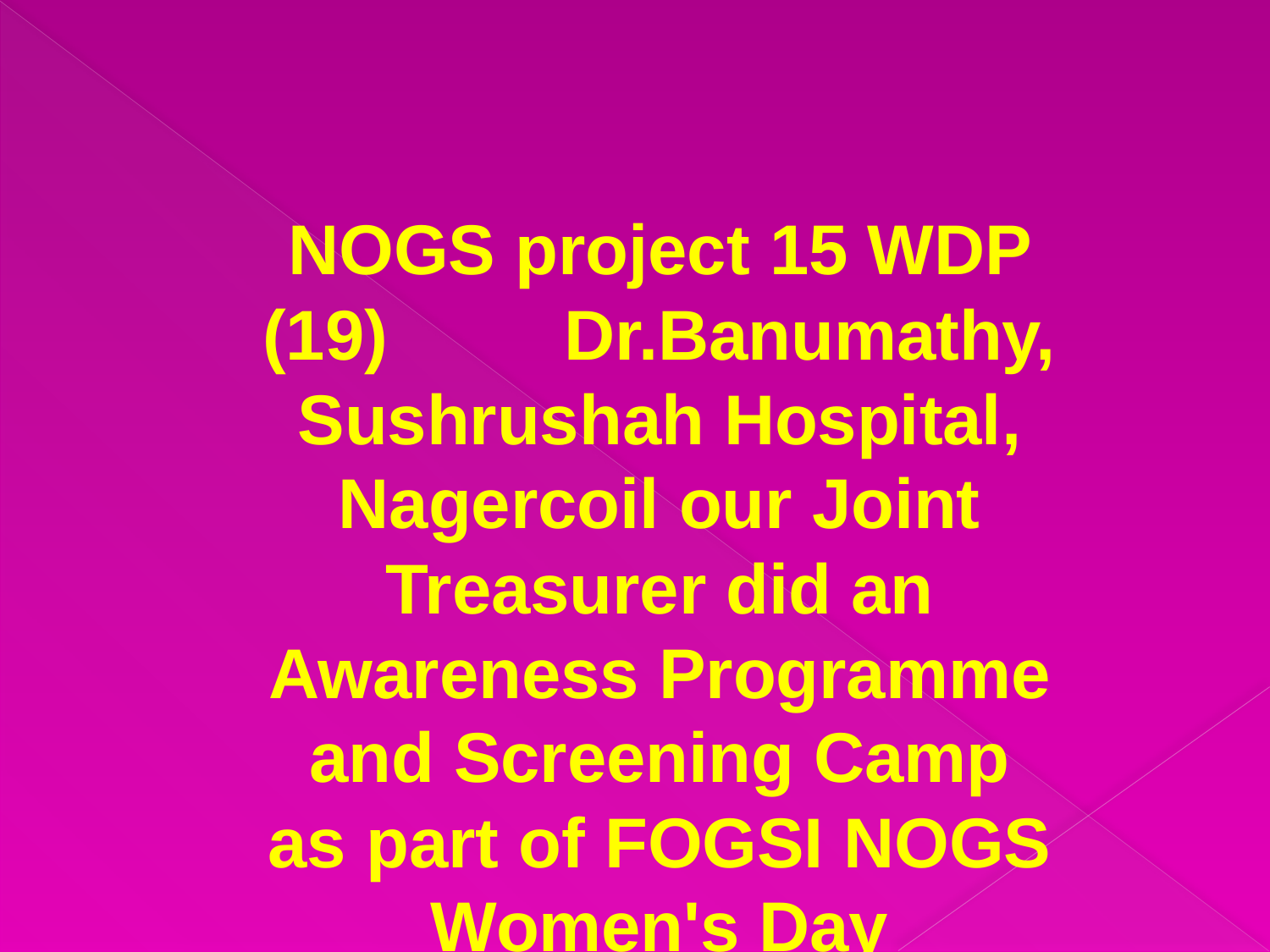

NOGS project 15 WDP (19)         Dr.Banumathy, Sushrushah Hospital, Nagercoil our Joint Treasurer did an Awareness Programme and Screening Camp as part of FOGSI NOGS Women's Day Celebrations…